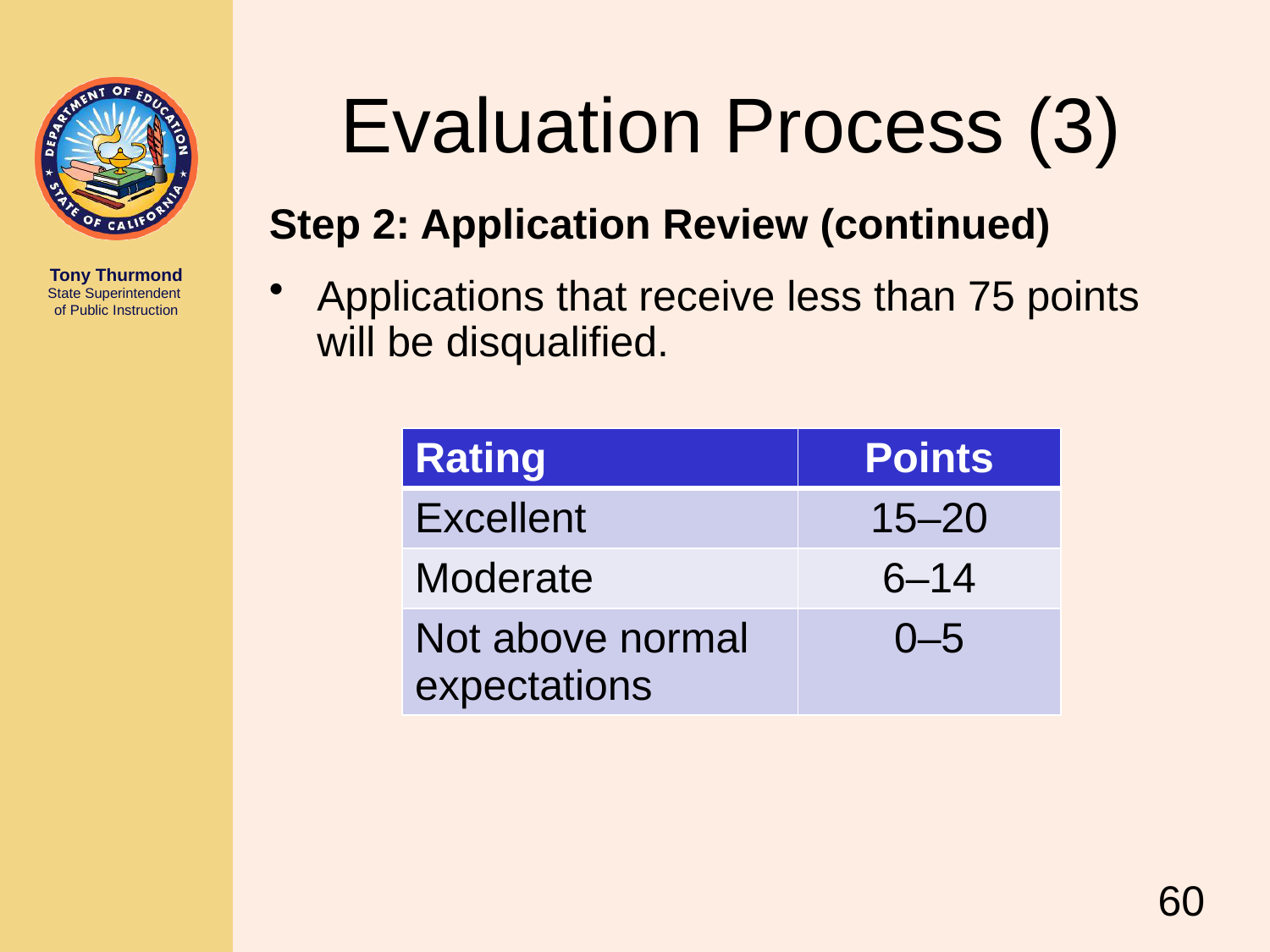

# Evaluation Process (3)
Step 2: Application Review (continued)
Applications that receive less than 75 points will be disqualified.

| Rating | Points |
| --- | --- |
| Excellent | 15–20 |
| Moderate | 6–14 |
| Not above normal expectations | 0–5 |
60